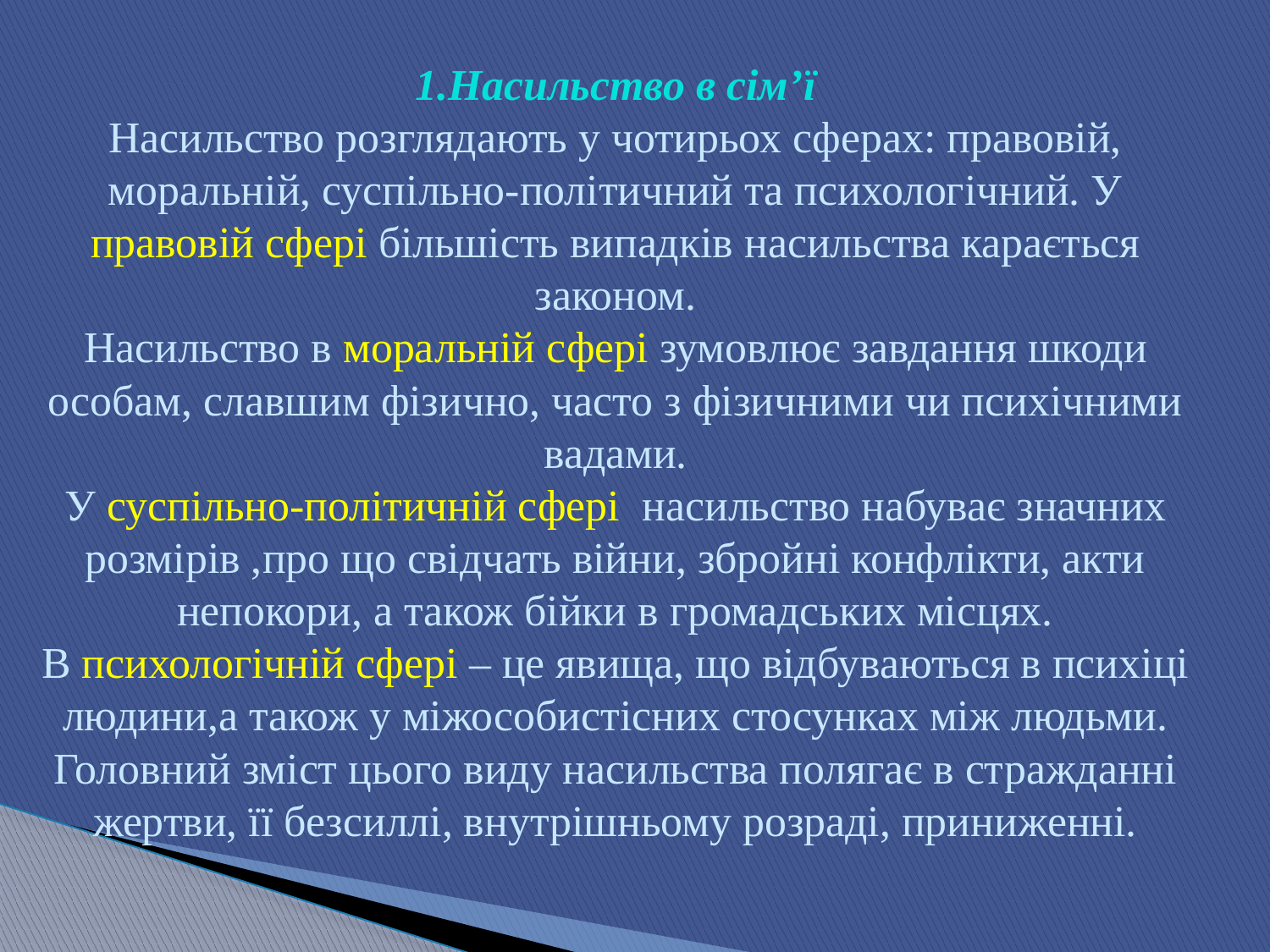

# 1.Насильство в сім’ї Насильство розглядають у чотирьох сферах: правовій, моральній, суспільно-політичний та психологічний. У правовій сфері більшість випадків насильства карається законом. Насильство в моральній сфері зумовлює завдання шкоди особам, славшим фізично, часто з фізичними чи психічними вадами. У суспільно-політичній сфері  насильство набуває значних розмірів ,про що свідчать війни, збройні конфлікти, акти непокори, а також бійки в громадських місцях. В психологічній сфері – це явища, що відбуваються в психіці людини,а також у міжособистісних стосунках між людьми. Головний зміст цього виду насильства полягає в стражданні жертви, її безсиллі, внутрішньому розраді, приниженні.